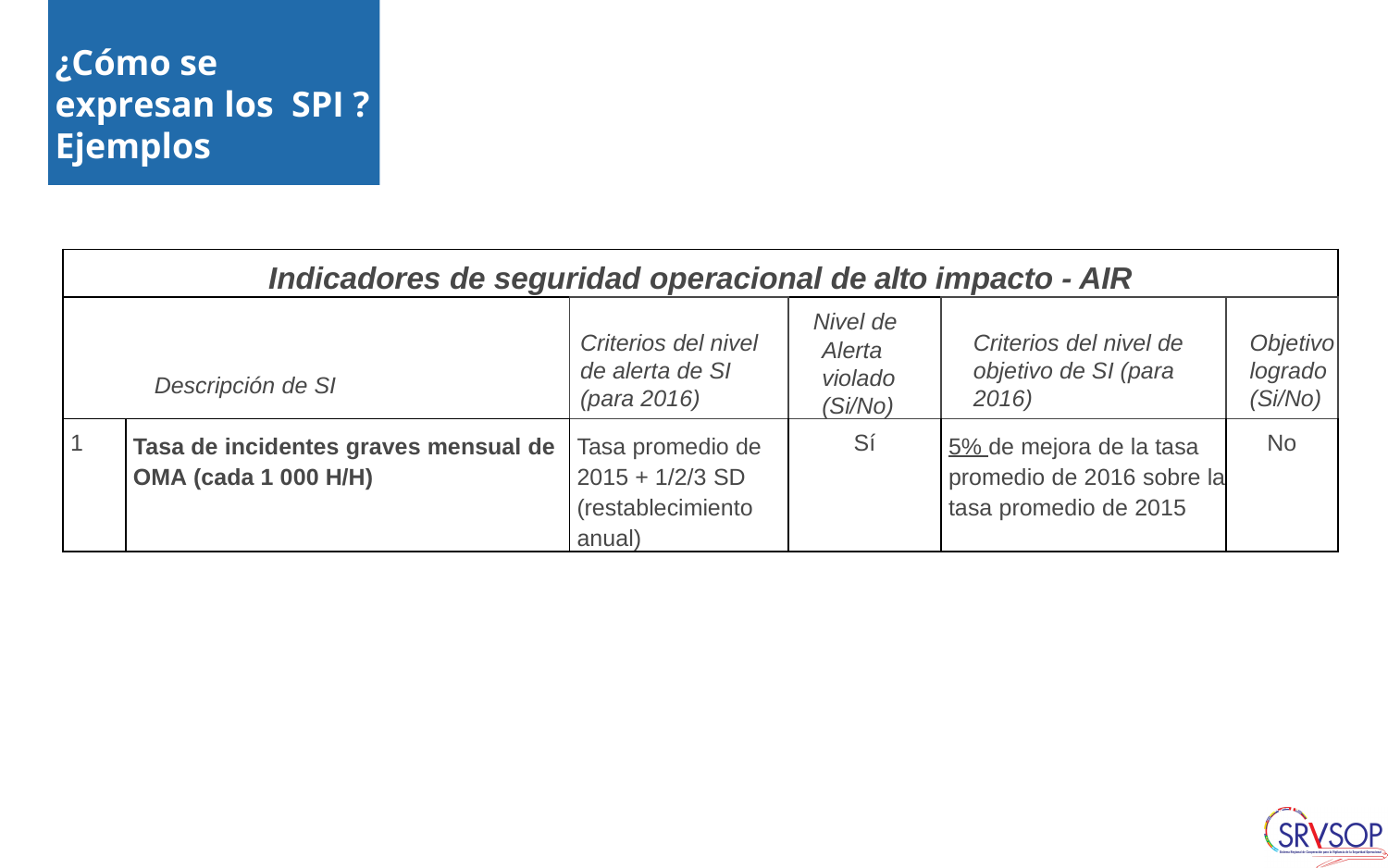

# ¿Cómo se expresan los  SPI ? Ejemplos
| Indicadores de seguridad operacional de alto impacto - AIR |  |  |  |  |  |
| --- | --- | --- | --- | --- | --- |
| Descripción de SI |  | Criterios del nivel de alerta de SI (para 2016) | Nivel de Alerta violado (Si/No) | Criterios del nivel de objetivo de SI (para 2016) | Objetivo logrado (Si/No) |
| 1 | Tasa de incidentes graves mensual de OMA (cada 1 000 H/H) | Tasa promedio de 2015 + 1/2/3 SD (restablecimiento anual) | Sí | 5% de mejora de la tasa promedio de 2016 sobre la tasa promedio de 2015 | No |